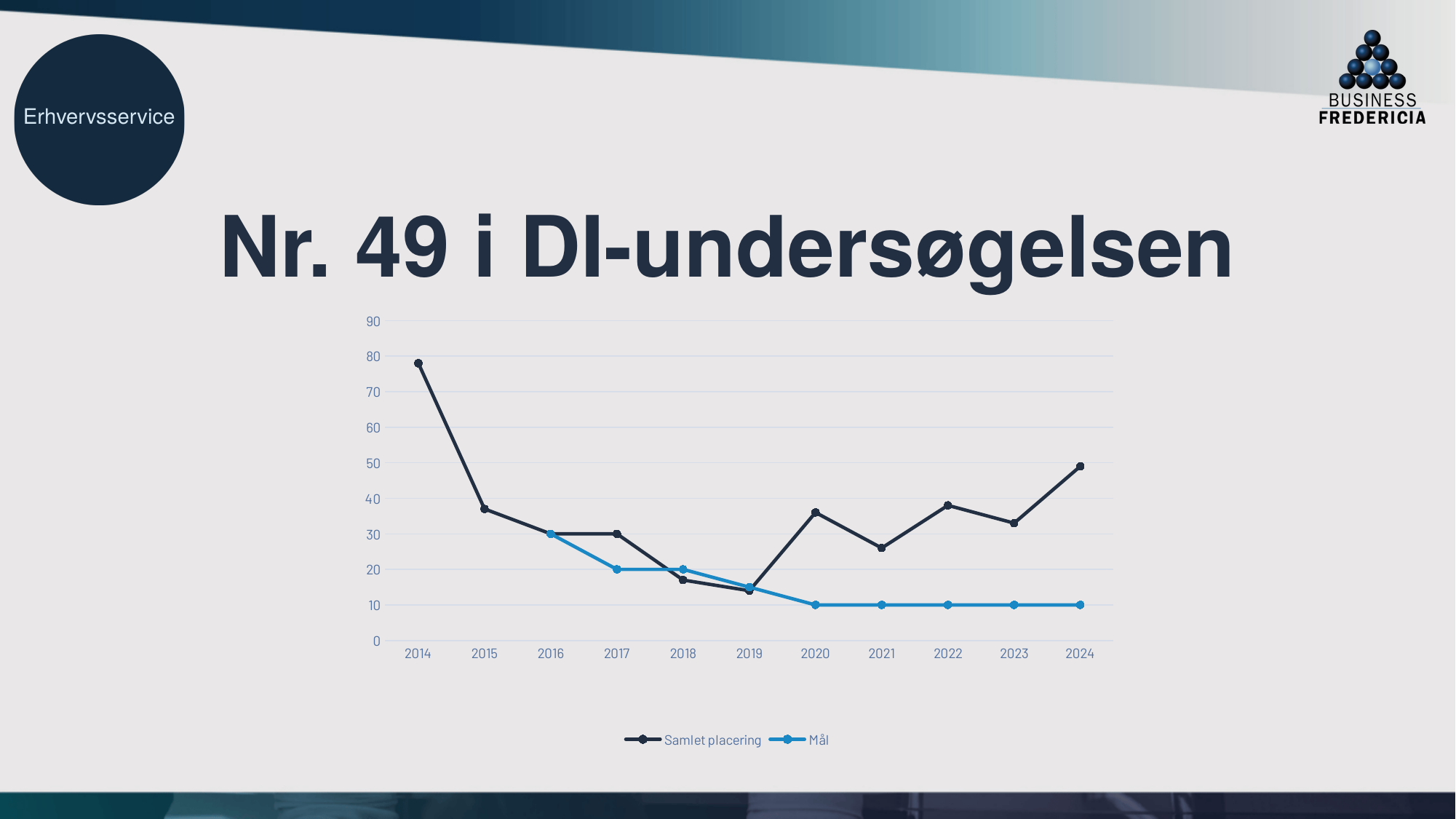

Erhvervsservice
# Nr. 49 i DI-undersøgelsen

### Chart

| Category | Samlet placering | Mål |
|---|---|---|
| 2014 | 78.0 | None |
| 2015 | 37.0 | None |
| 2016 | 30.0 | 30.0 |
| 2017 | 30.0 | 20.0 |
| 2018 | 17.0 | 20.0 |
| 2019 | 14.0 | 15.0 |
| 2020 | 36.0 | 10.0 |
| 2021 | 26.0 | 10.0 |
| 2022 | 38.0 | 10.0 |
| 2023 | 33.0 | 10.0 |
| 2024 | 49.0 | 10.0 |